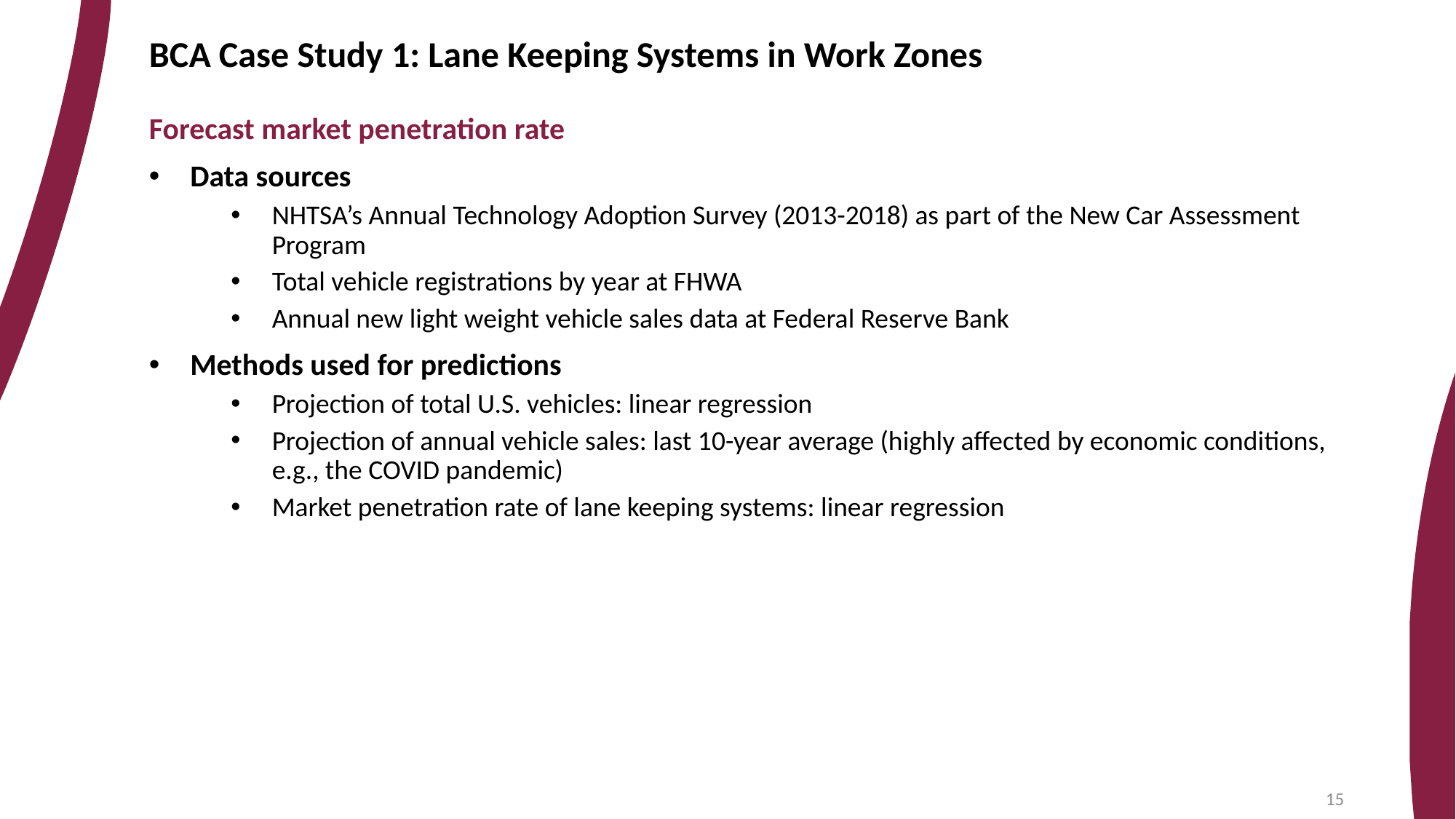

BCA Case Study 1: Lane Keeping Systems in Work Zones
Forecast market penetration rate
Data sources
NHTSA’s Annual Technology Adoption Survey (2013-2018) as part of the New Car Assessment Program
Total vehicle registrations by year at FHWA
Annual new light weight vehicle sales data at Federal Reserve Bank
Methods used for predictions
Projection of total U.S. vehicles: linear regression
Projection of annual vehicle sales: last 10-year average (highly affected by economic conditions, e.g., the COVID pandemic)
Market penetration rate of lane keeping systems: linear regression
15